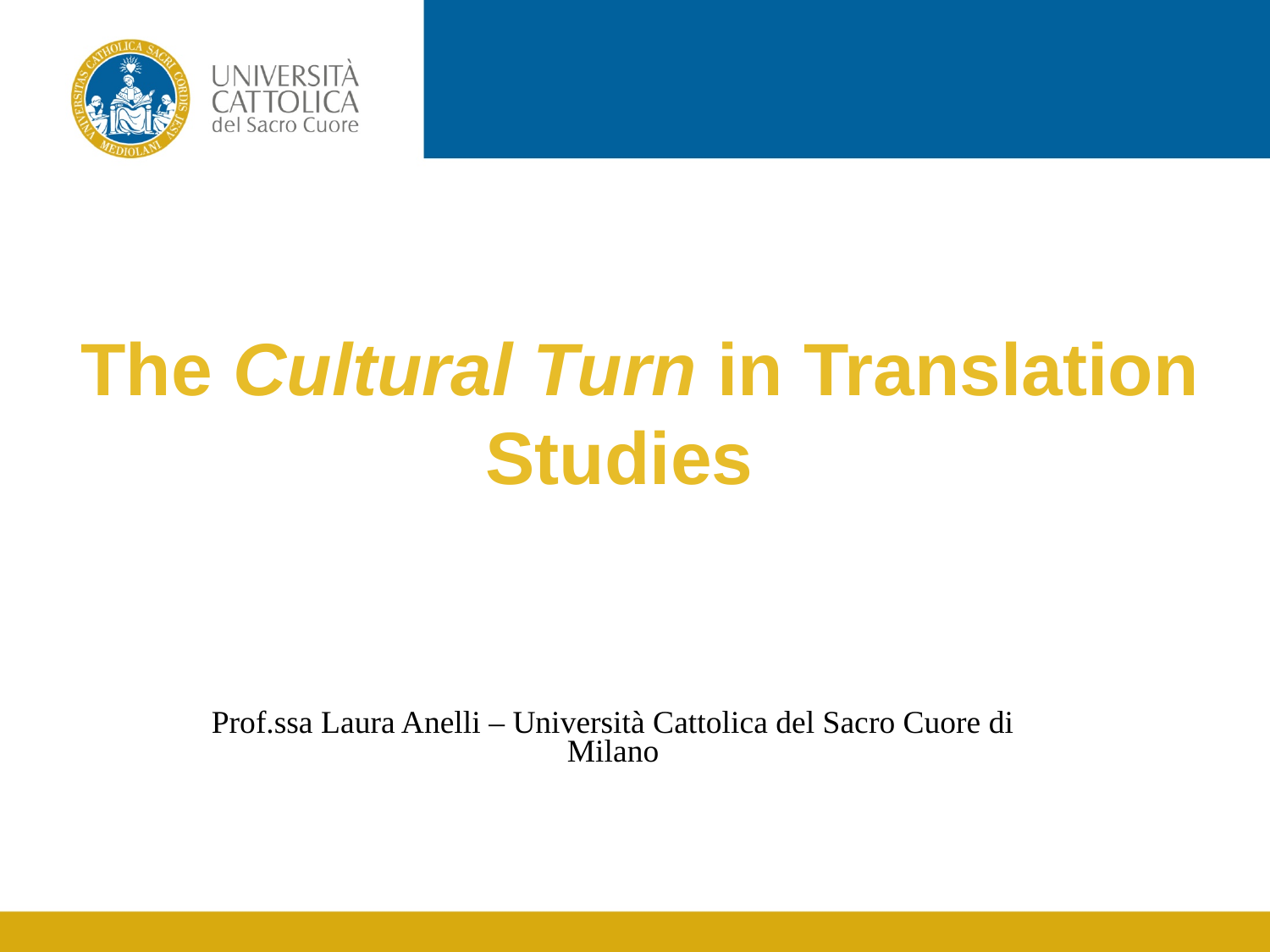

# The Cultural Turn in Translation Studies
Prof.ssa Laura Anelli – Università Cattolica del Sacro Cuore di Milano